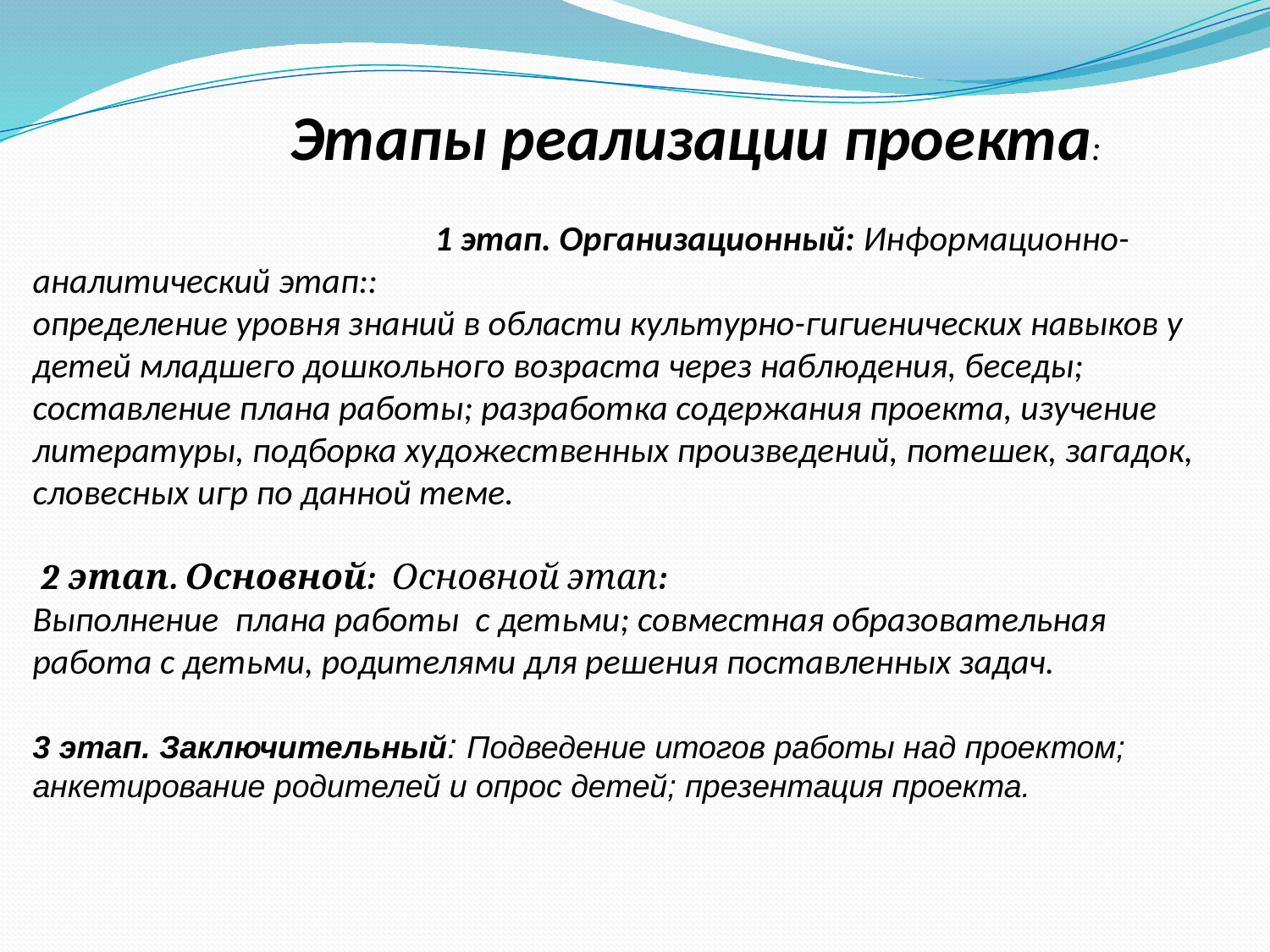

Этапы реализации проекта:                                                                                                                                                                                                                   1 этап. Организационный: Информационно-аналитический этап::
определение уровня знаний в области культурно-гигиенических навыков у детей младшего дошкольного возраста через наблюдения, беседы; составление плана работы; разработка содержания проекта, изучение литературы, подборка художественных произведений, потешек, загадок, словесных игр по данной теме.

 2 этап. Основной:  Основной этап:
Выполнение  плана работы  с детьми; совместная образовательная работа с детьми, родителями для решения поставленных задач.

3 этап. Заключительный: Подведение итогов работы над проектом; анкетирование родителей и опрос детей; презентация проекта.